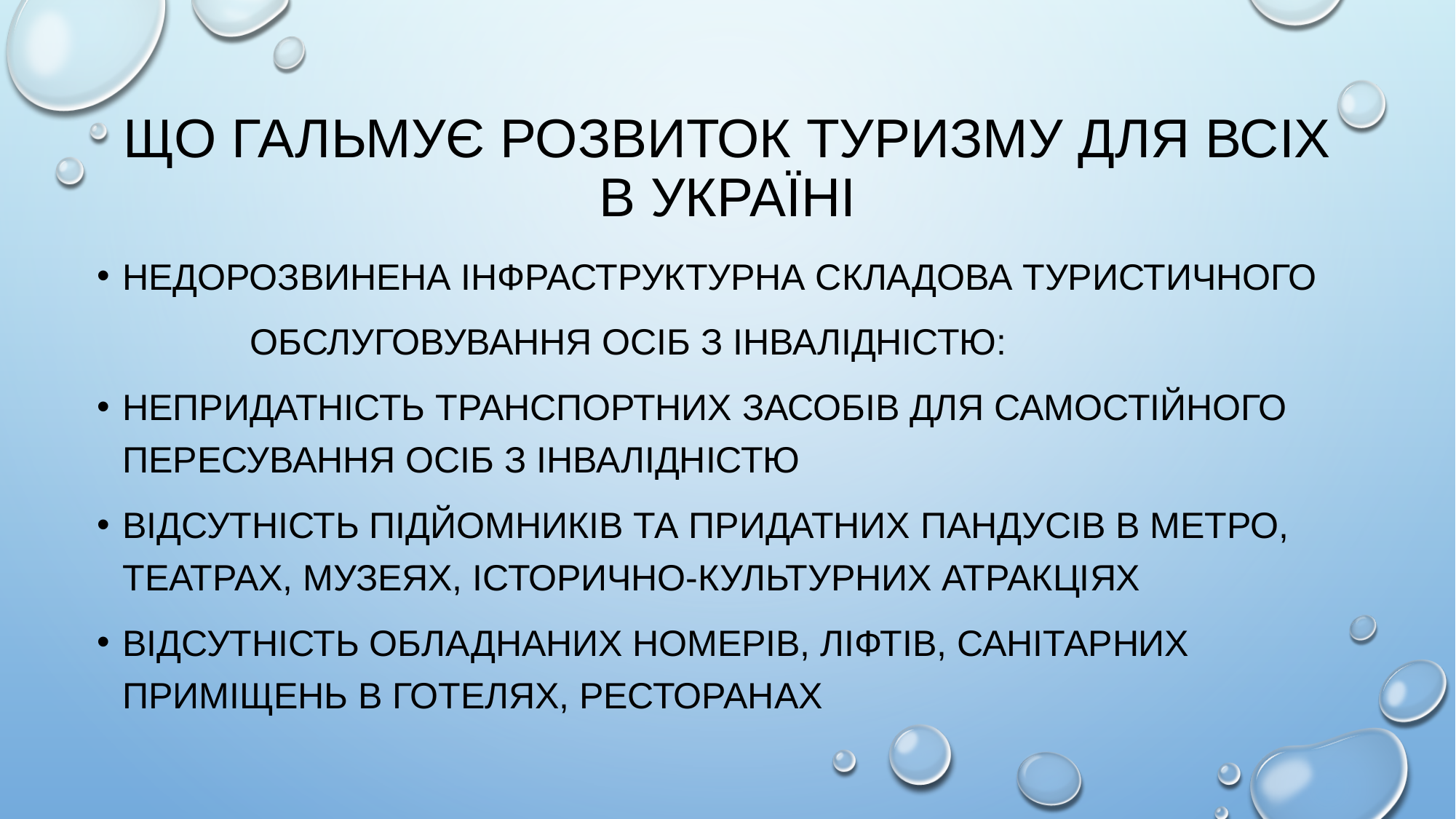

# Що гальмує розвиток туризму для всіх в україні
Недорозвинена інфраструктурна складова туристичного
               обслуговування осіб з інвалідністю:
Непридатність транспортних засобів для самостійного пересування осіб з інвалідністю
Відсутність підйомників та придатних пандусів в метро, театрах, музеях, історично-культурних атракціях
Відсутність обладнаних номерів, ліфтів, санітарних приміщень в готелях, ресторанах